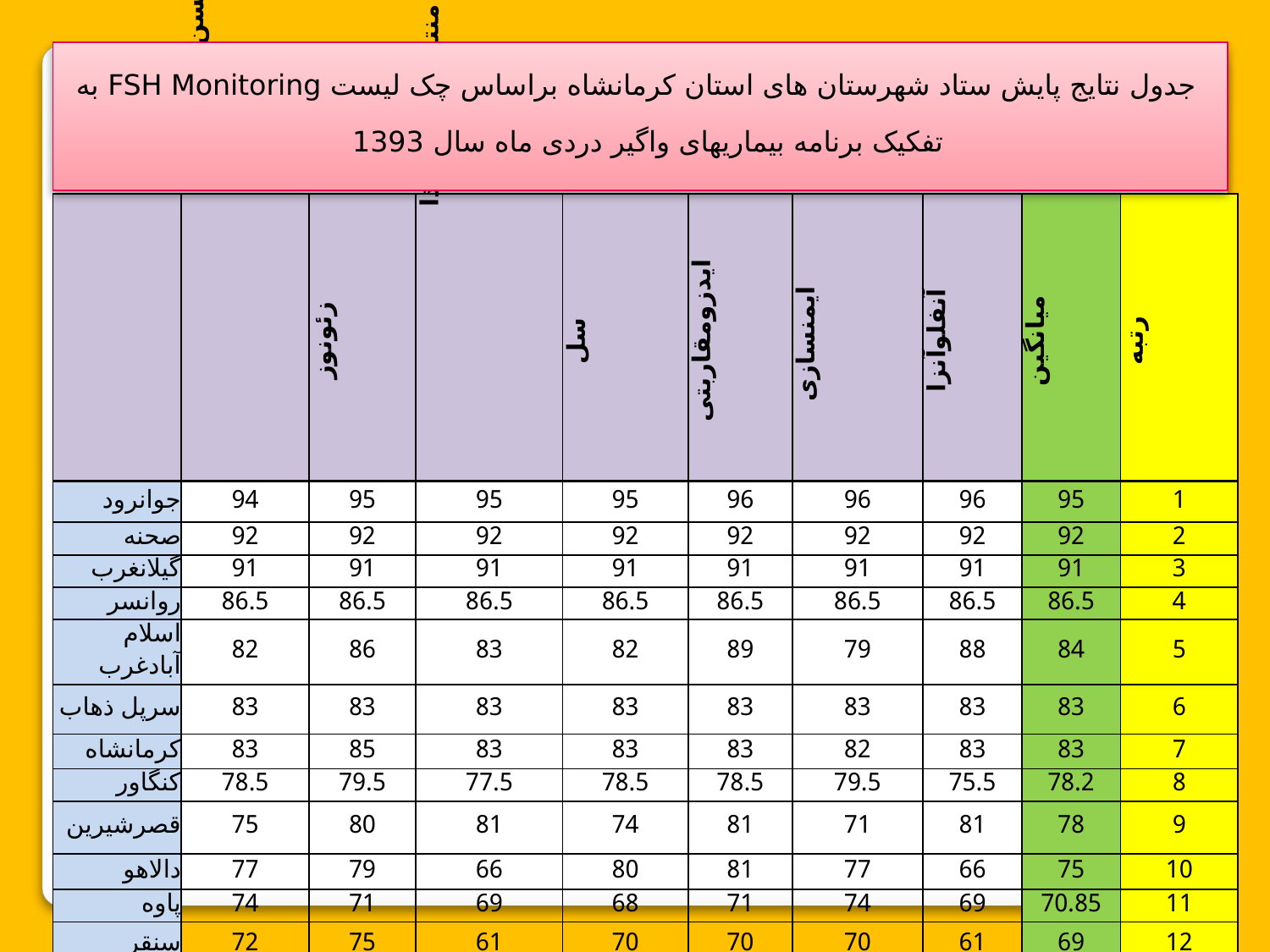

جدول نتایج پایش ستاد شهرستان های استان کرمانشاه براساس چک لیست FSH Monitoring به تفکیک برنامه بیماریهای واگیر دردی ماه سال 1393
|  | قابل پیشگیری باواکسن | زئونوز | منتقله ازآب وغذا | سل | ایدزومقاربتی | ایمنسازی | آنفلوآنزا | میانگین | رتبه |
| --- | --- | --- | --- | --- | --- | --- | --- | --- | --- |
| جوانرود | 94 | 95 | 95 | 95 | 96 | 96 | 96 | 95 | 1 |
| صحنه | 92 | 92 | 92 | 92 | 92 | 92 | 92 | 92 | 2 |
| گیلانغرب | 91 | 91 | 91 | 91 | 91 | 91 | 91 | 91 | 3 |
| روانسر | 86.5 | 86.5 | 86.5 | 86.5 | 86.5 | 86.5 | 86.5 | 86.5 | 4 |
| اسلام آبادغرب | 82 | 86 | 83 | 82 | 89 | 79 | 88 | 84 | 5 |
| سرپل ذهاب | 83 | 83 | 83 | 83 | 83 | 83 | 83 | 83 | 6 |
| کرمانشاه | 83 | 85 | 83 | 83 | 83 | 82 | 83 | 83 | 7 |
| کنگاور | 78.5 | 79.5 | 77.5 | 78.5 | 78.5 | 79.5 | 75.5 | 78.2 | 8 |
| قصرشیرین | 75 | 80 | 81 | 74 | 81 | 71 | 81 | 78 | 9 |
| دالاهو | 77 | 79 | 66 | 80 | 81 | 77 | 66 | 75 | 10 |
| پاوه | 74 | 71 | 69 | 68 | 71 | 74 | 69 | 70.85 | 11 |
| سنقر | 72 | 75 | 61 | 70 | 70 | 70 | 61 | 69 | 12 |
| ثلاث | 69.5 | 71 | 65 | 56 | 62 | 67.5 | 64 | 65 | 13 |
| هرسین | 55 | 47 | 49 | 50 | 47 | 47 | 43 | 55 | 14 |
| میانگین | 79.5 | 80 | 77.3 | 77.8 | 79.4 | 82.3 | 77 | 79 |  |